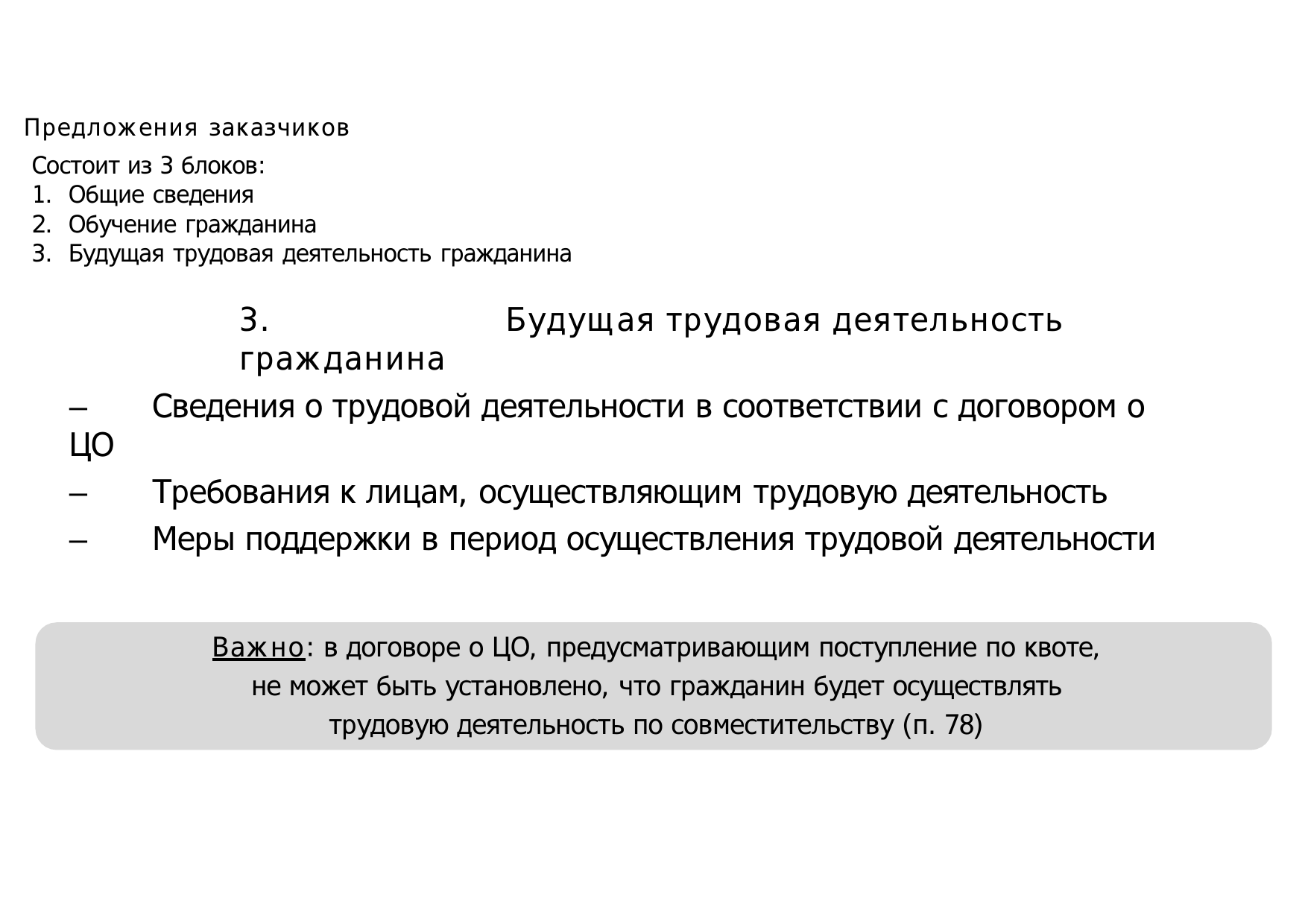

Предложения заказчиков
Состоит из 3 блоков:
Общие сведения
Обучение гражданина
Будущая трудовая деятельность гражданина

3.	Будущая трудовая деятельность гражданина
‒	Сведения о трудовой деятельности в соответствии с договором о ЦО
‒	Требования к лицам, осуществляющим трудовую деятельность
‒	Меры поддержки в период осуществления трудовой деятельности
Важно: в договоре о ЦО, предусматривающим поступление по квоте, не может быть установлено, что гражданин будет осуществлять трудовую деятельность по совместительству (п. 78)